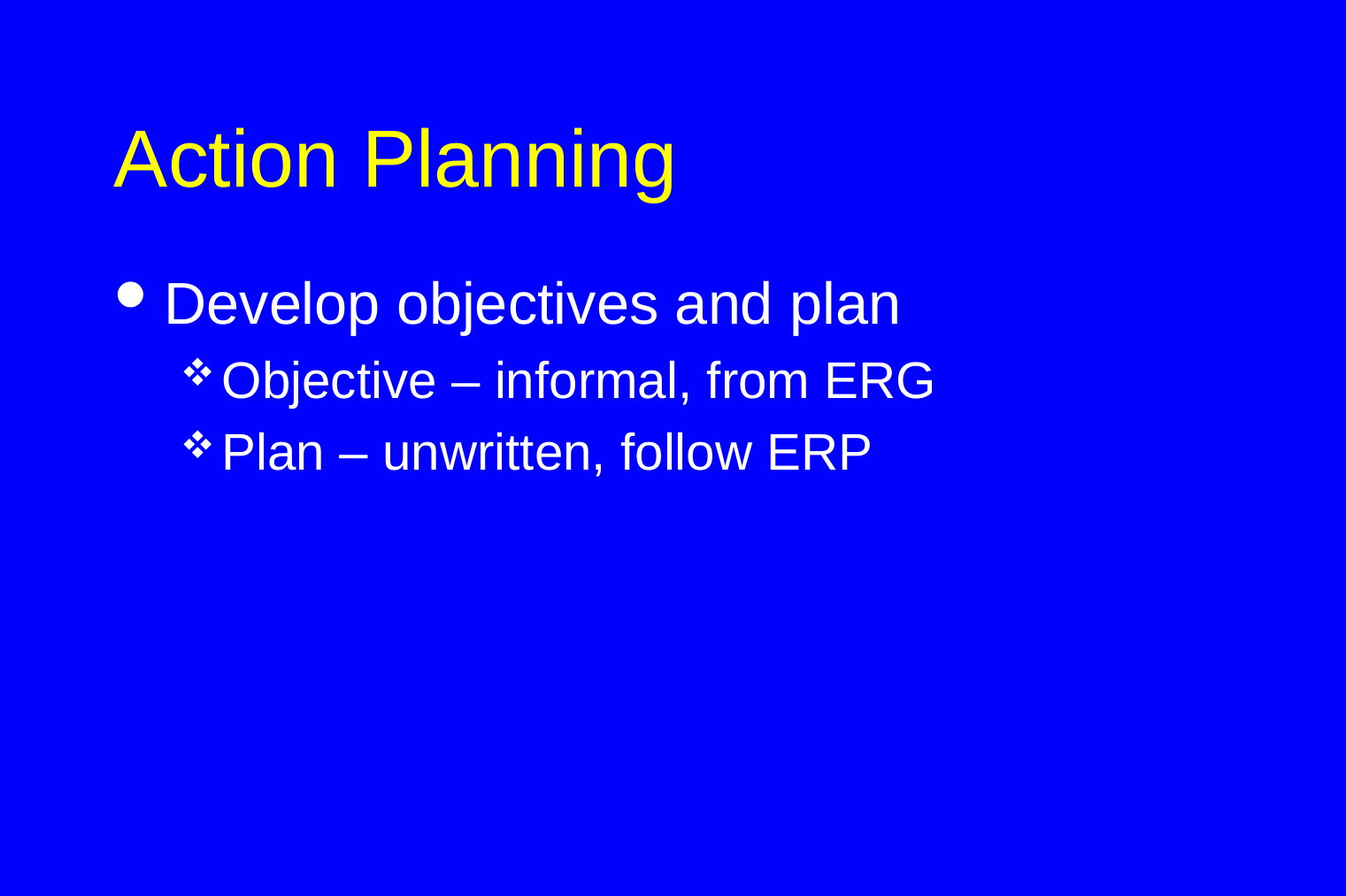

# Action Planning
Develop objectives and plan
Objective – informal, from ERG
Plan – unwritten, follow ERP